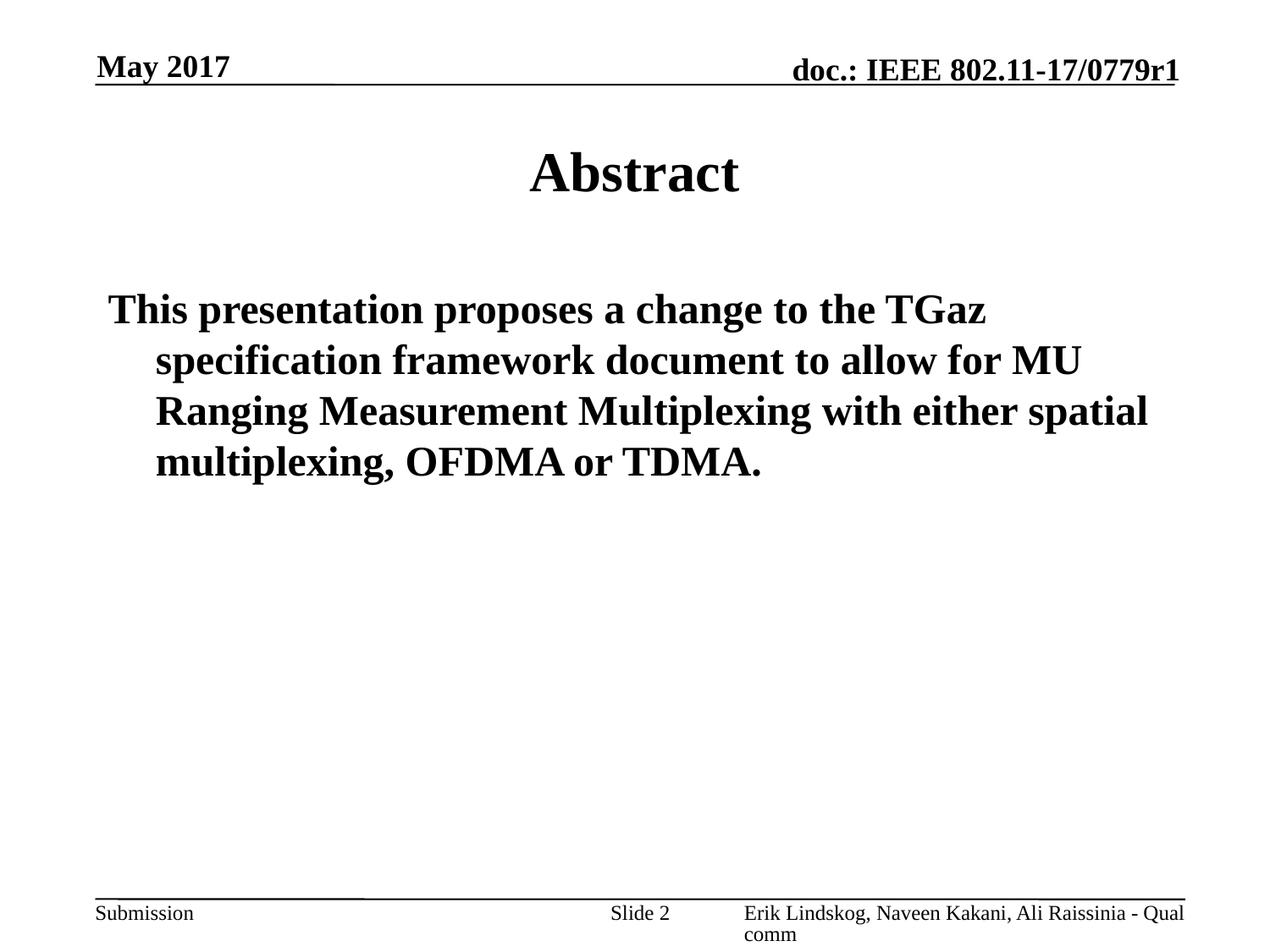

May 2017
# Abstract
This presentation proposes a change to the TGaz specification framework document to allow for MU Ranging Measurement Multiplexing with either spatial multiplexing, OFDMA or TDMA.
Slide 2
Erik Lindskog, Naveen Kakani, Ali Raissinia - Qualcomm